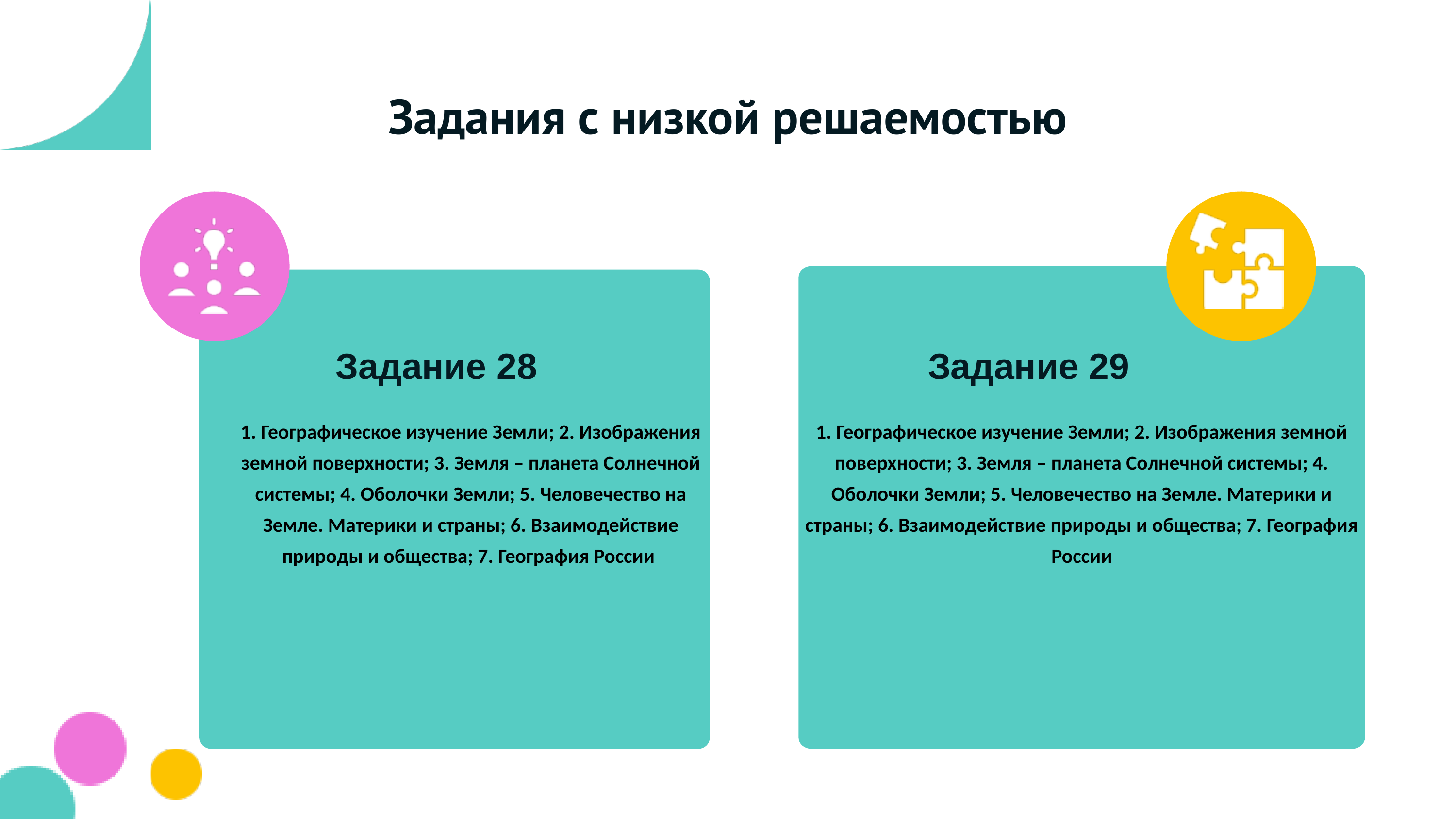

Задания с низкой решаемостью

Задание 28
Задание 29
1. Географическое изучение Земли; 2. Изображения земной поверхности; 3. Земля – планета Солнечной системы; 4. Оболочки Земли; 5. Человечество на Земле. Материки и страны; 6. Взаимодействие природы и общества; 7. География России
1. Географическое изучение Земли; 2. Изображения земной поверхности; 3. Земля – планета Солнечной системы; 4. Оболочки Земли; 5. Человечество на Земле. Материки и страны; 6. Взаимодействие природы и общества; 7. География России